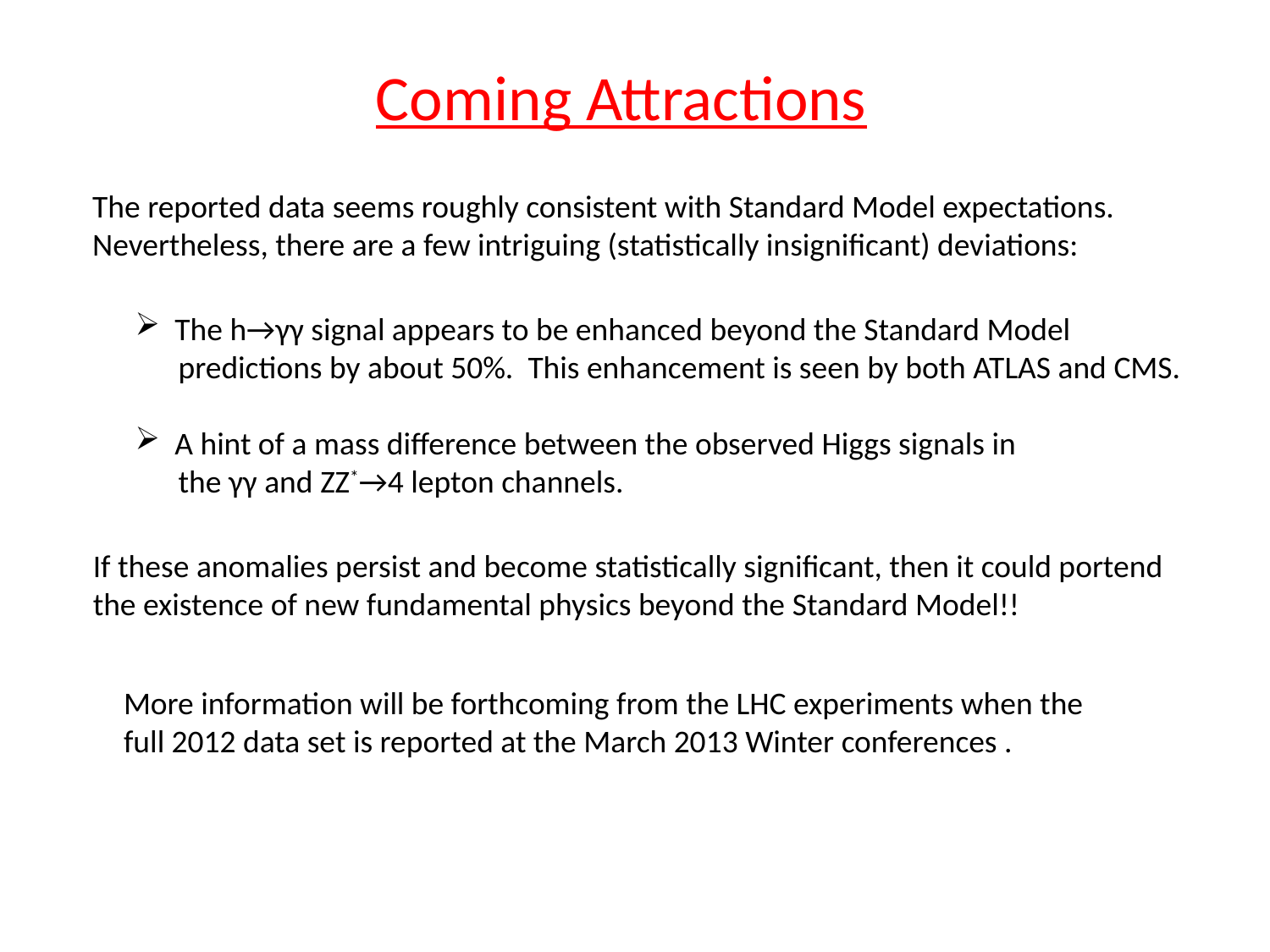

Coming Attractions
The reported data seems roughly consistent with Standard Model expectations.
Nevertheless, there are a few intriguing (statistically insignificant) deviations:
The h→γγ signal appears to be enhanced beyond the Standard Model
      predictions by about 50%.  This enhancement is seen by both ATLAS and CMS.

A hint of a mass difference between the observed Higgs signals in
      the γγ and ZZ*→4 lepton channels.
If these anomalies persist and become statistically significant, then it could portend
the existence of new fundamental physics beyond the Standard Model!!
More information will be forthcoming from the LHC experiments when the
full 2012 data set is reported at the March 2013 Winter conferences .